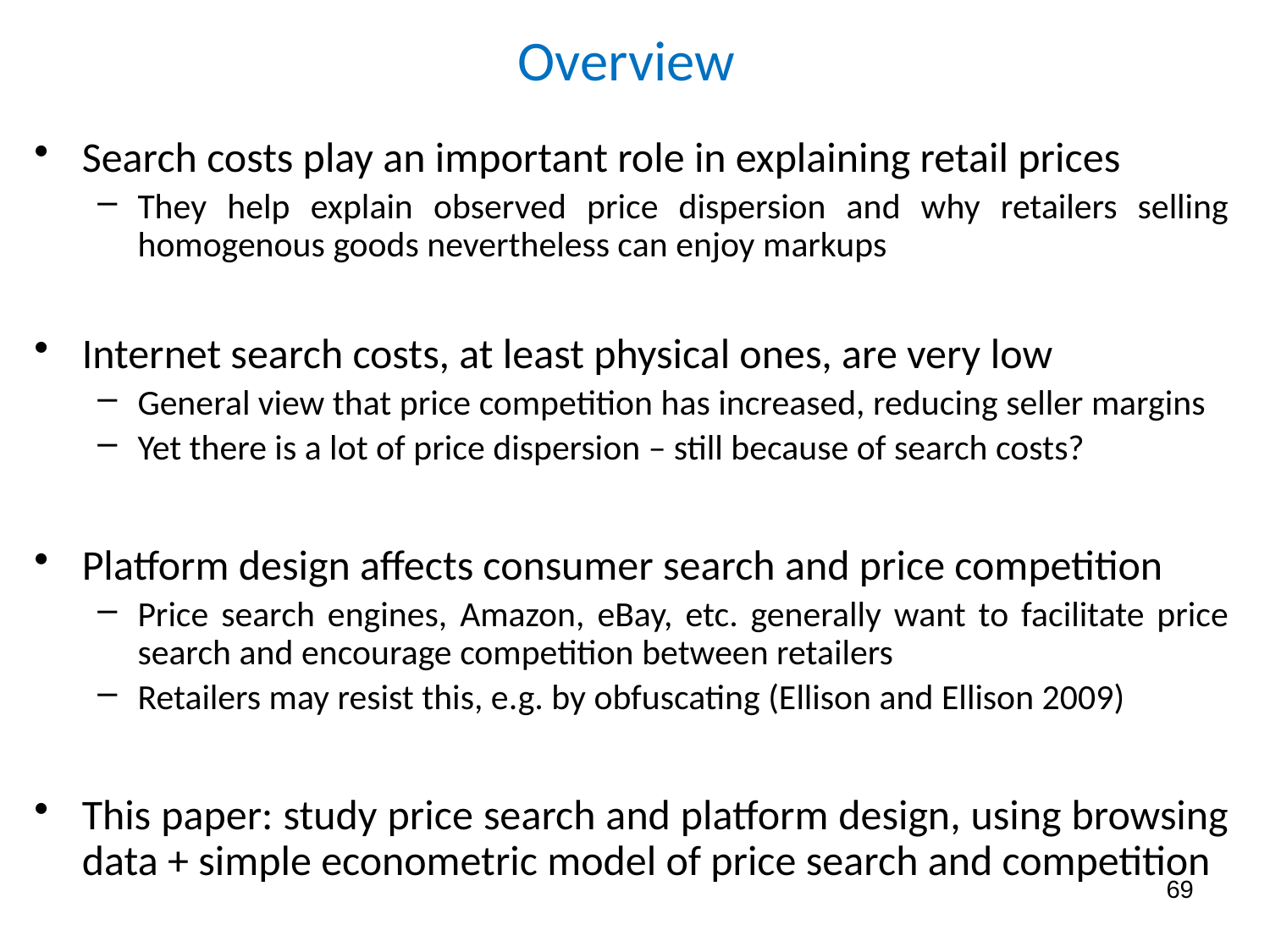

# Overview
Search costs play an important role in explaining retail prices
They help explain observed price dispersion and why retailers selling homogenous goods nevertheless can enjoy markups

Internet search costs, at least physical ones, are very low
General view that price competition has increased, reducing seller margins
Yet there is a lot of price dispersion – still because of search costs?

Platform design affects consumer search and price competition
Price search engines, Amazon, eBay, etc. generally want to facilitate price search and encourage competition between retailers
Retailers may resist this, e.g. by obfuscating (Ellison and Ellison 2009)

This paper: study price search and platform design, using browsing data + simple econometric model of price search and competition
69